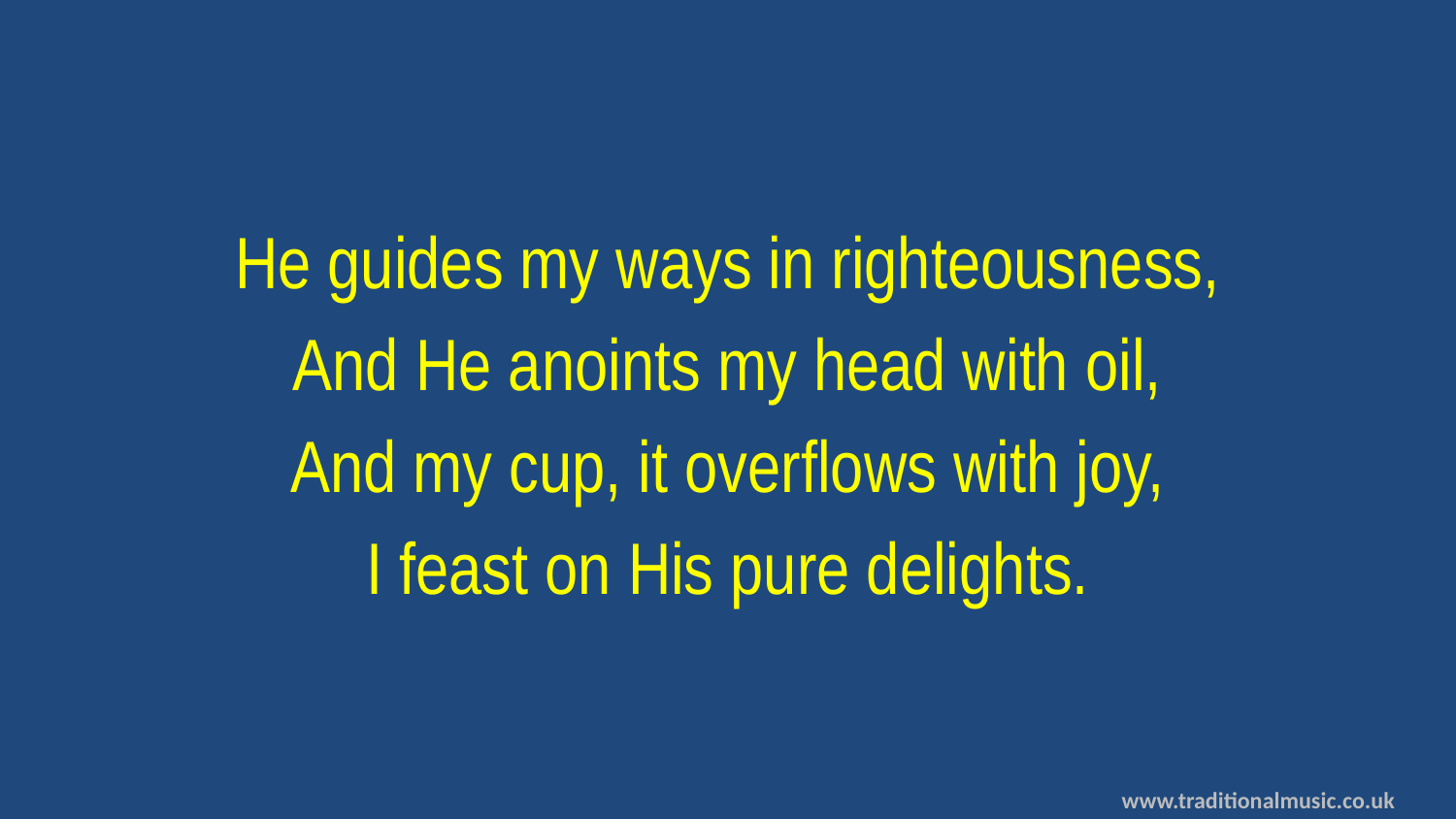

He guides my ways in righteousness,
And He anoints my head with oil,
And my cup, it overflows with joy,
I feast on His pure delights.